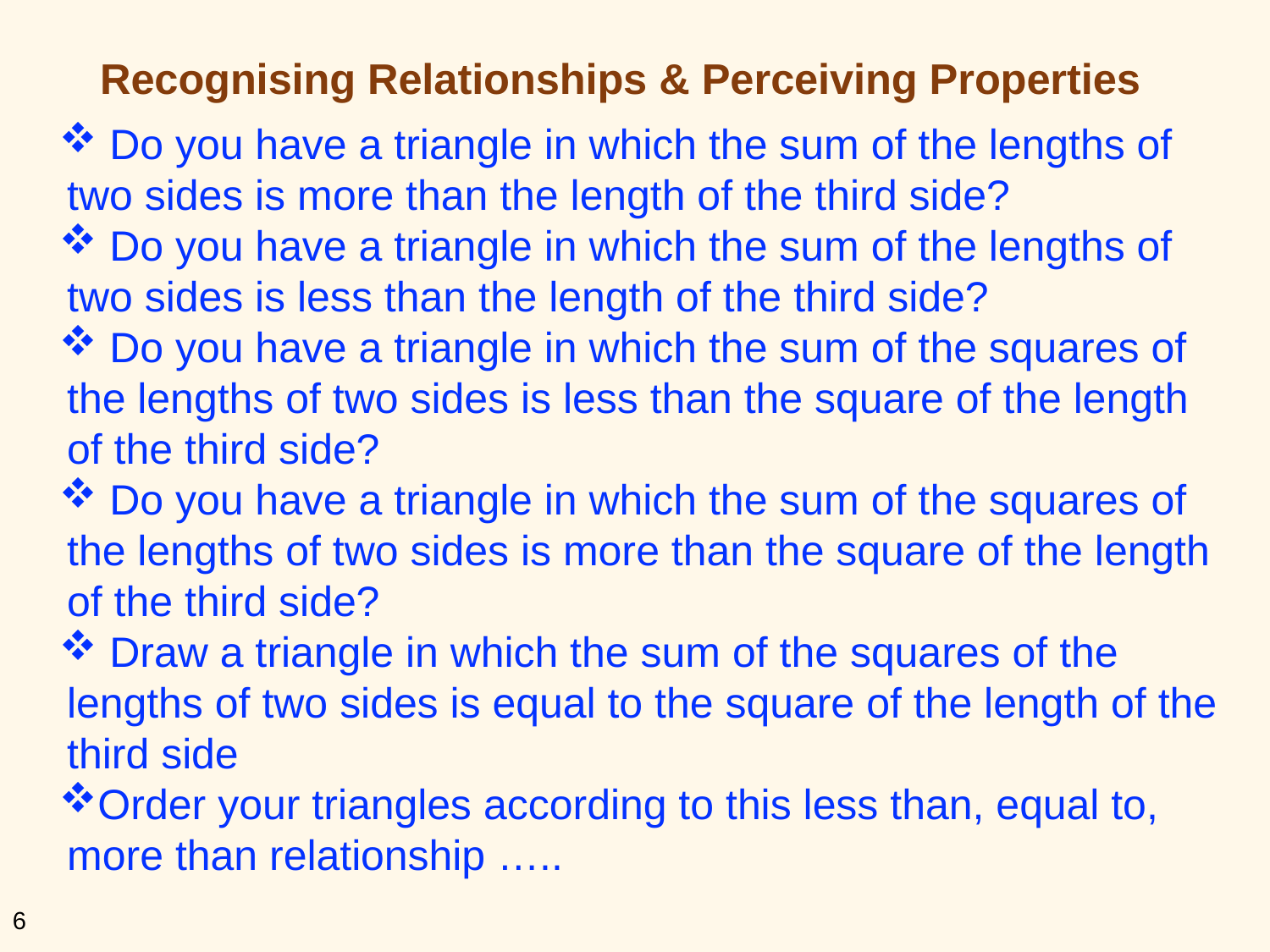

# Recognising Relationships & Perceiving Properties
 Do you have a triangle in which the sum of the lengths of two sides is more than the length of the third side?
 Do you have a triangle in which the sum of the lengths of two sides is less than the length of the third side?
 Do you have a triangle in which the sum of the squares of the lengths of two sides is less than the square of the length of the third side?
 Do you have a triangle in which the sum of the squares of the lengths of two sides is more than the square of the length of the third side?
 Draw a triangle in which the sum of the squares of the lengths of two sides is equal to the square of the length of the third side
Order your triangles according to this less than, equal to, more than relationship …..